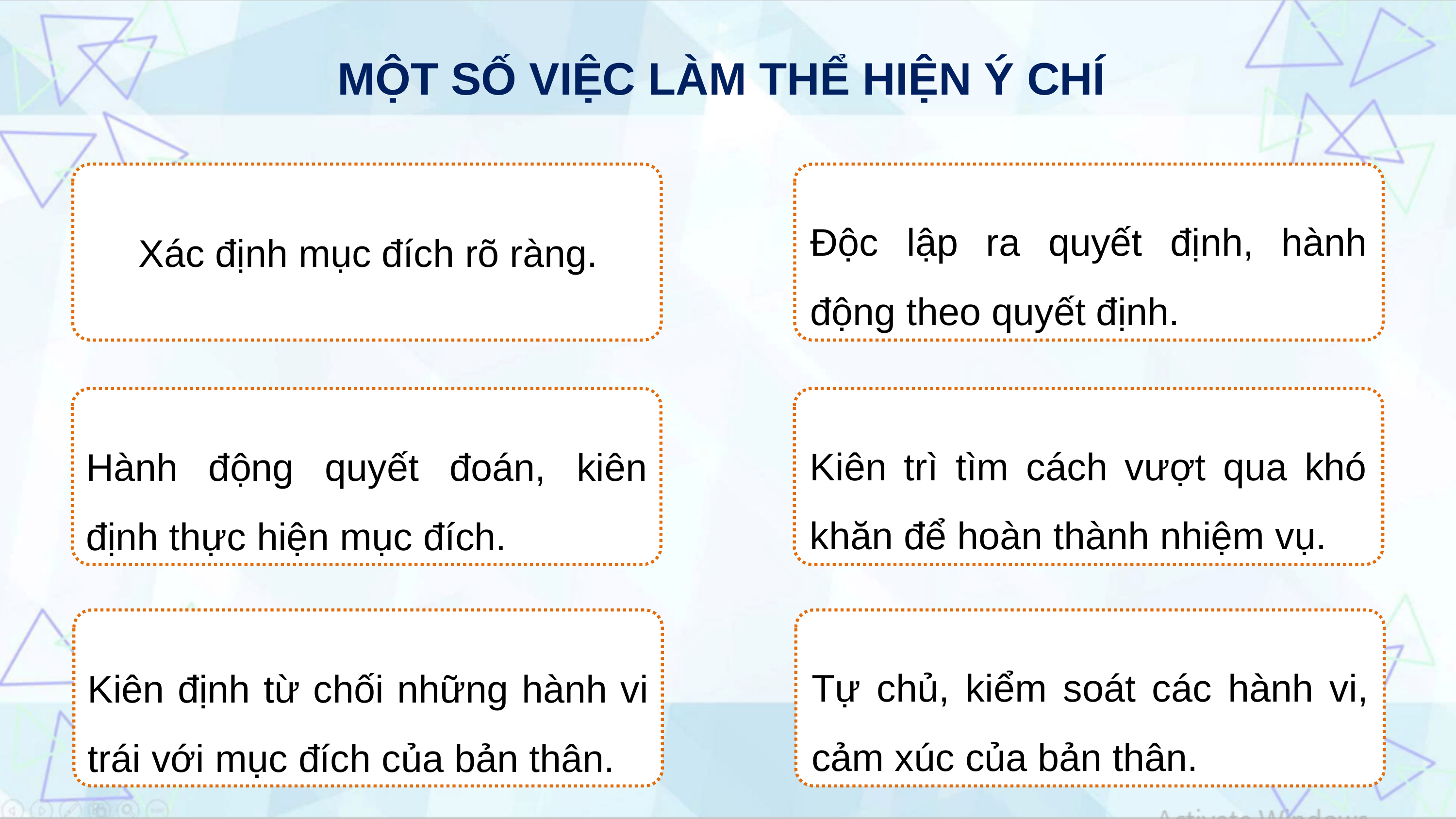

MỘT SỐ VIỆC LÀM THỂ HIỆN Ý CHÍ

Xác định mục đích rõ ràng.

Độc lập ra quyết định, hành động theo quyết định.

Hành động quyết đoán, kiên định thực hiện mục đích.

Kiên trì tìm cách vượt qua khó khăn để hoàn thành nhiệm vụ.

Kiên định từ chối những hành vi trái với mục đích của bản thân.

Tự chủ, kiểm soát các hành vi, cảm xúc của bản thân.